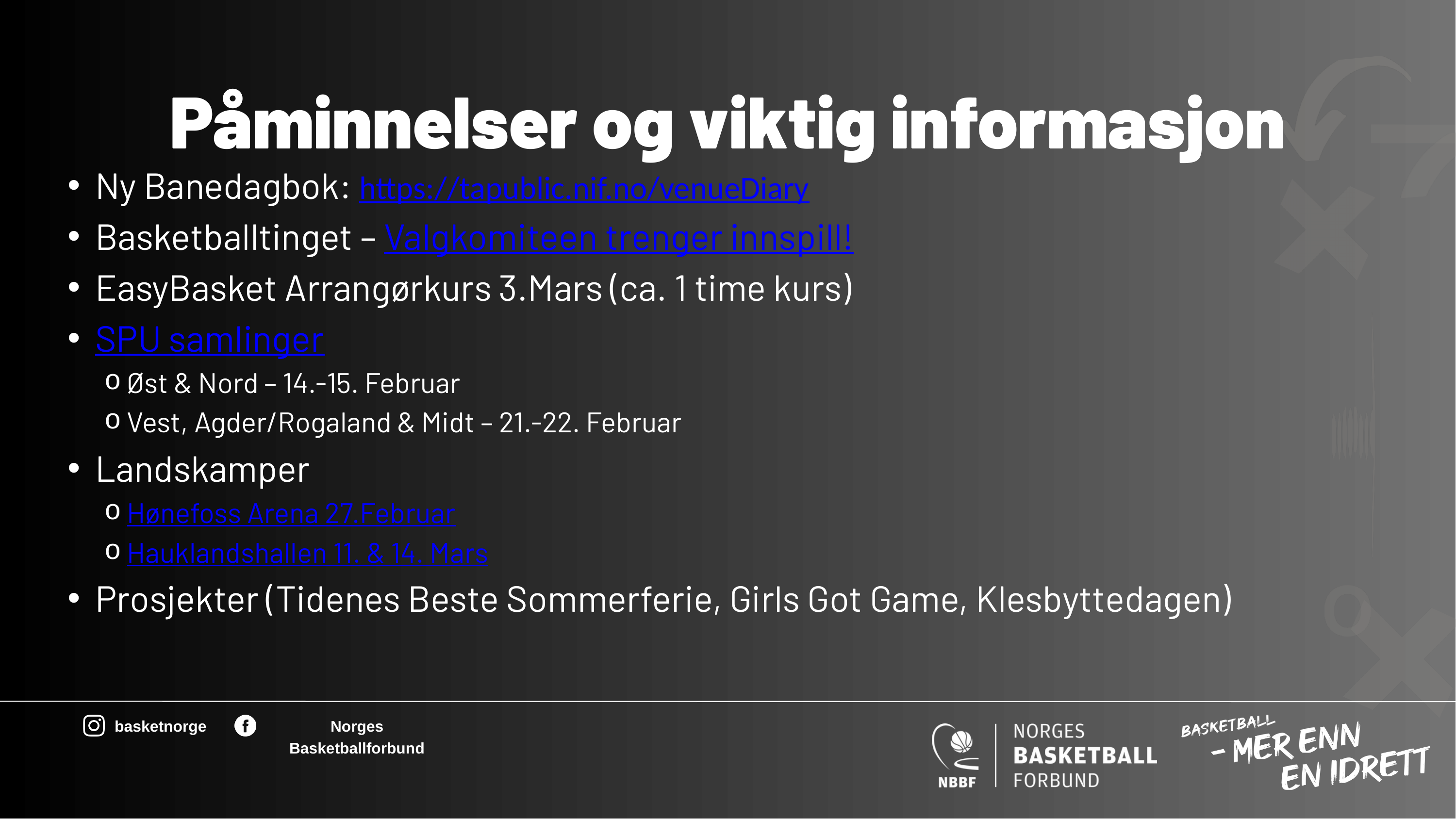

Påminnelser og viktig informasjon

Ny Banedagbok: https://tapublic.nif.no/venueDiary
Basketballtinget – Valgkomiteen trenger innspill!
EasyBasket Arrangørkurs 3.Mars (ca. 1 time kurs)
SPU samlinger
Øst & Nord – 14.-15. Februar
Vest, Agder/Rogaland & Midt – 21.-22. Februar
Landskamper
Hønefoss Arena 27.Februar
Hauklandshallen 11. & 14. Mars
Prosjekter (Tidenes Beste Sommerferie, Girls Got Game, Klesbyttedagen)

basketnorge
Norges Basketballforbund